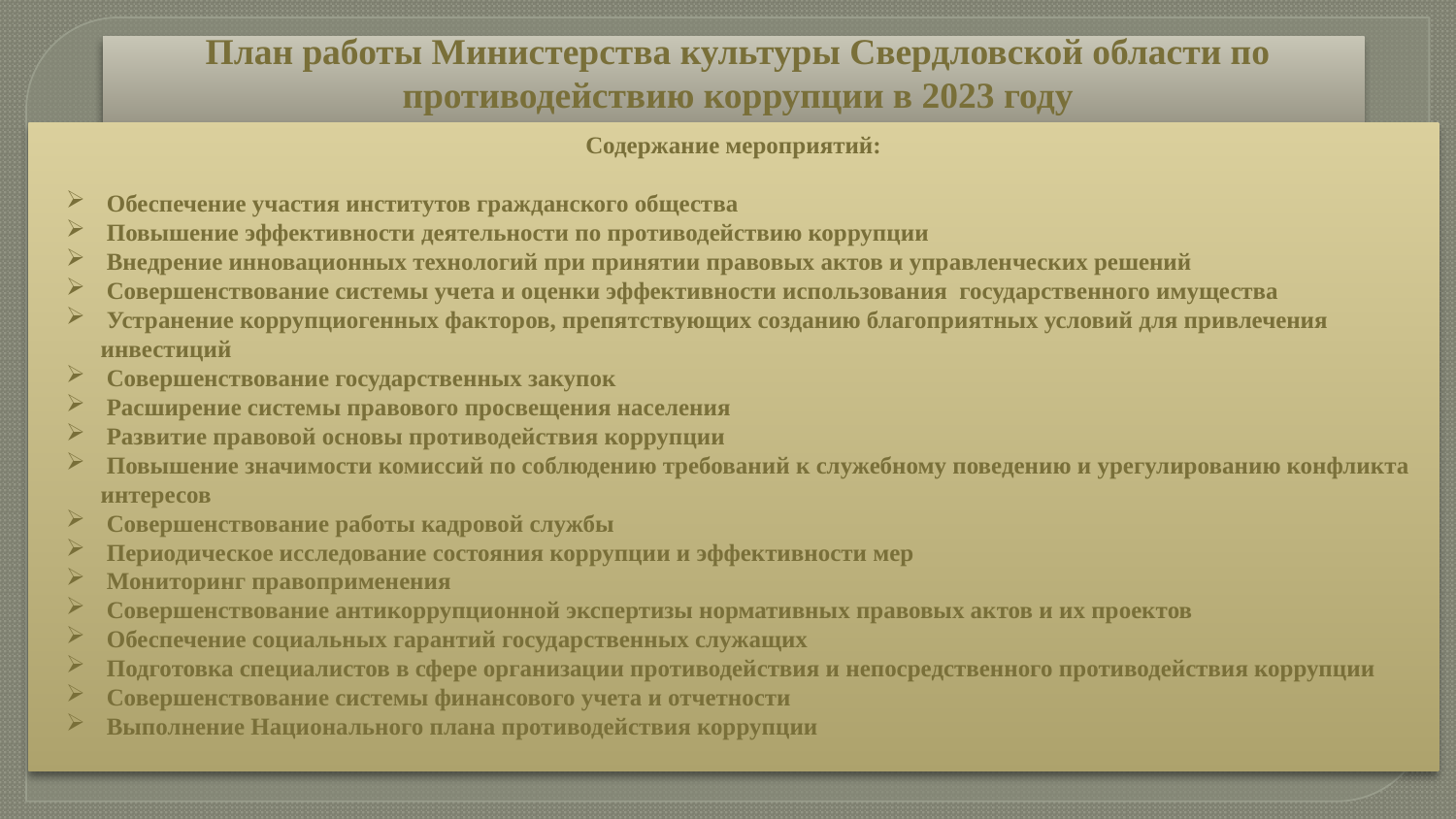

# План работы Министерства культуры Свердловской области по противодействию коррупции в 2023 году
Содержание мероприятий:

 Обеспечение участия институтов гражданского общества
 Повышение эффективности деятельности по противодействию коррупции
 Внедрение инновационных технологий при принятии правовых актов и управленческих решений
 Совершенствование системы учета и оценки эффективности использования  государственного имущества
 Устранение коррупциогенных факторов, препятствующих созданию благоприятных условий для привлечения инвестиций
 Совершенствование государственных закупок
 Расширение системы правового просвещения населения
 Развитие правовой основы противодействия коррупции
 Повышение значимости комиссий по соблюдению требований к служебному поведению и урегулированию конфликта интересов
 Совершенствование работы кадровой службы
 Периодическое исследование состояния коррупции и эффективности мер
 Мониторинг правоприменения
 Совершенствование антикоррупционной экспертизы нормативных правовых актов и их проектов
 Обеспечение социальных гарантий государственных служащих
 Подготовка специалистов в сфере организации противодействия и непосредственного противодействия коррупции
 Совершенствование системы финансового учета и отчетности
 Выполнение Национального плана противодействия коррупции